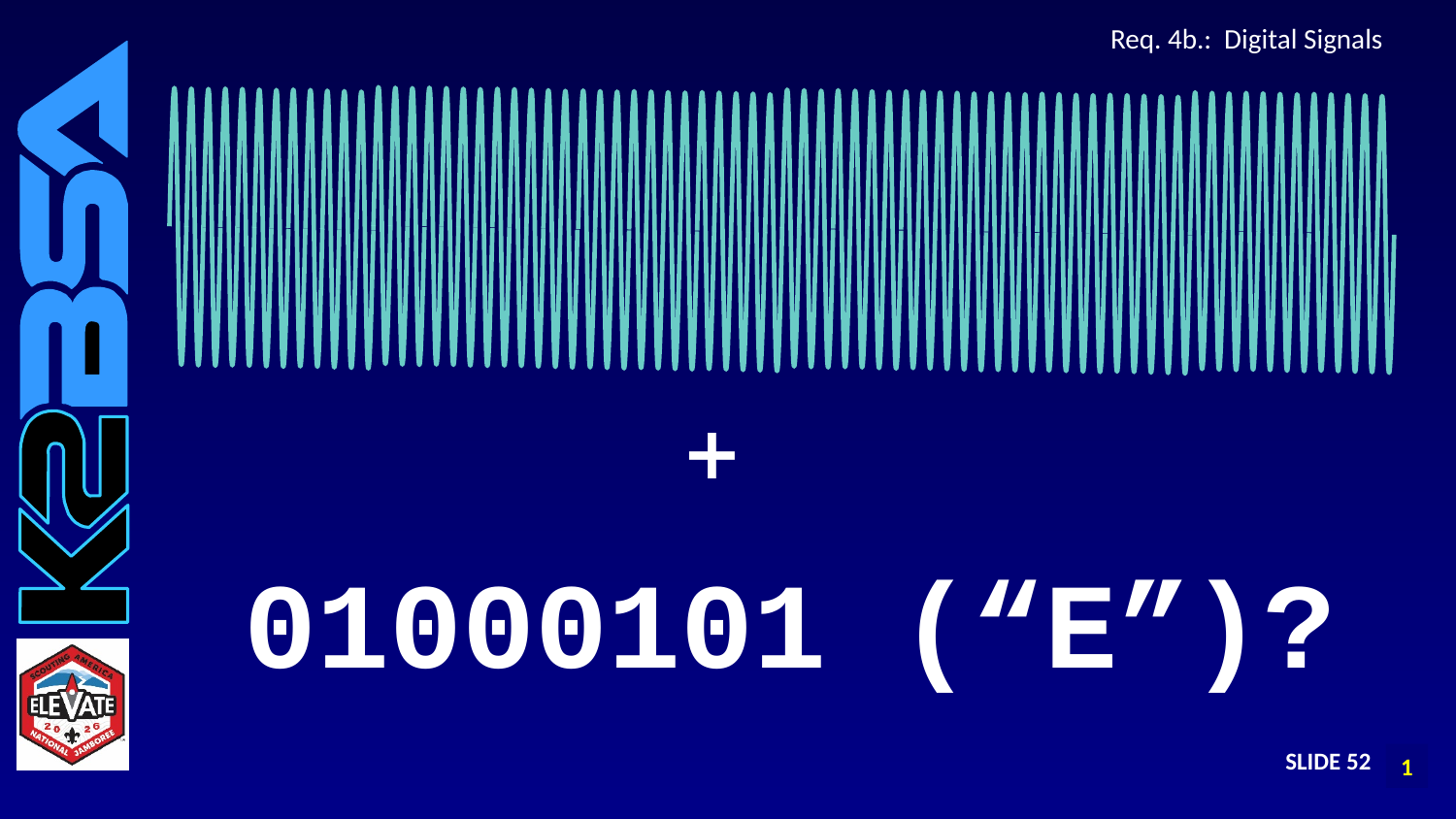

# Req. 4b.:  Digital Signals

+
01000101 (“E”)?
SLIDE 52
1